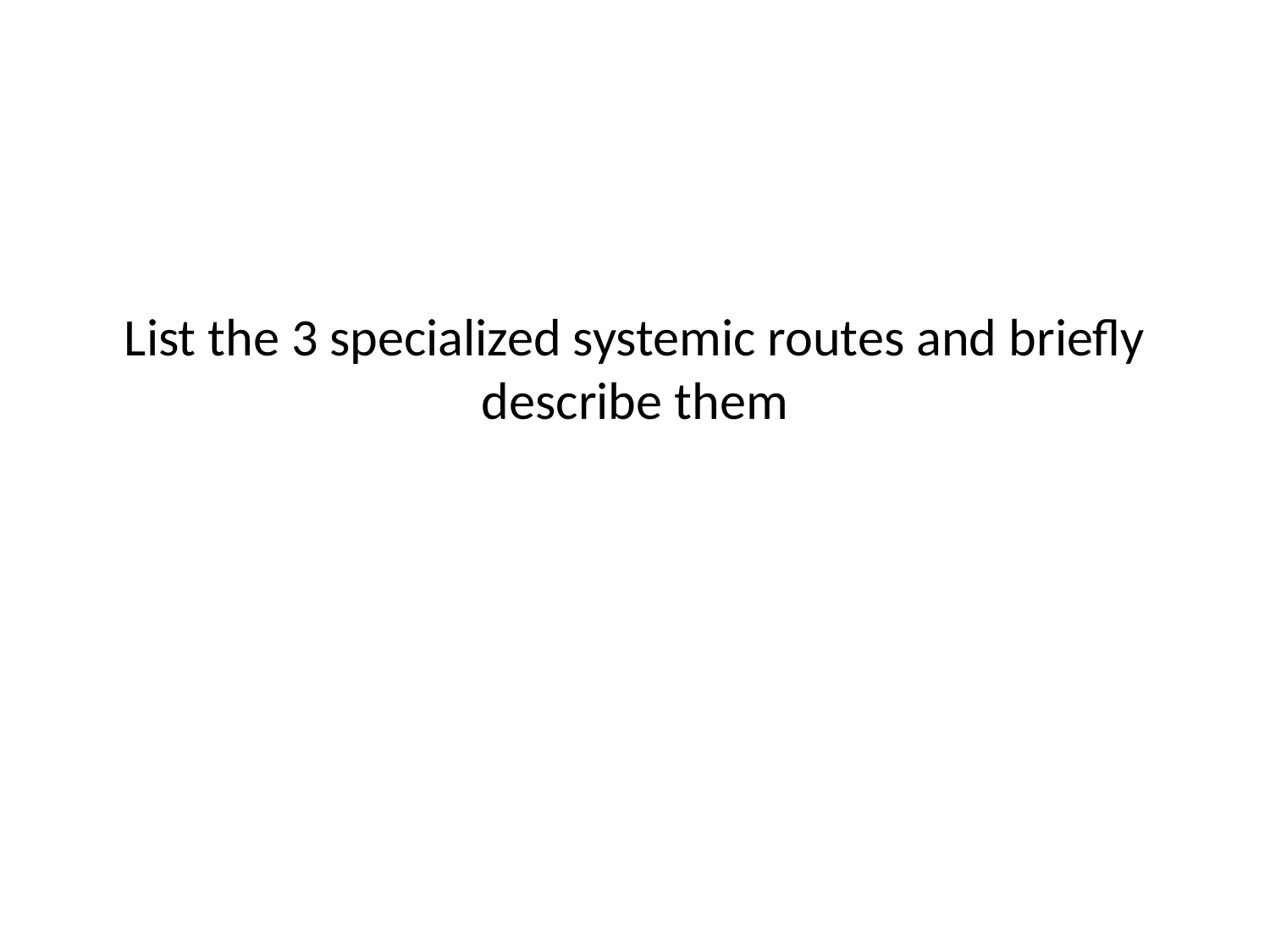

# List the 3 specialized systemic routes and briefly describe them